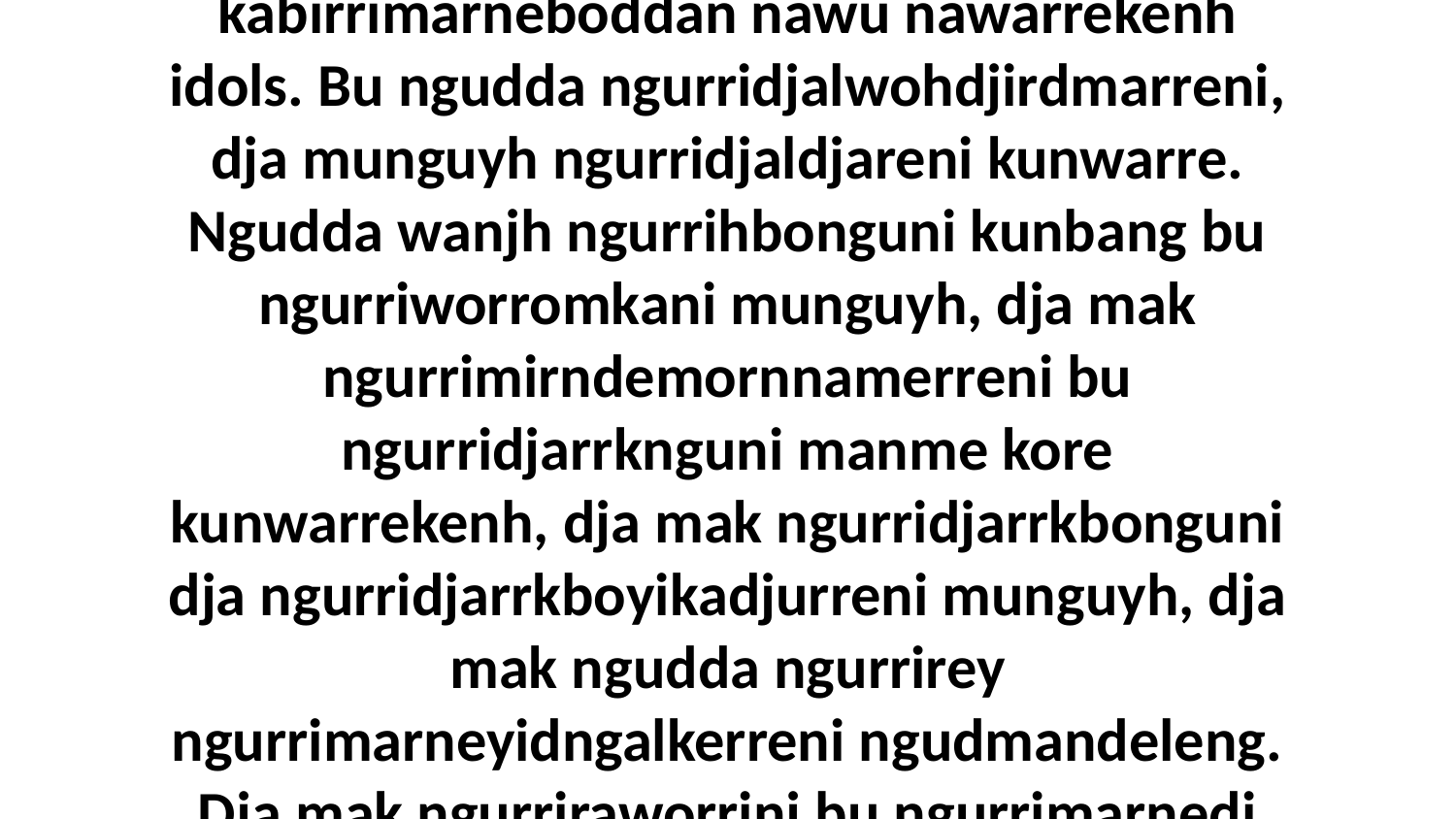

3 Ngudda korroko ngurridjalkurduyimi kunwarre, yiman birribuyika bininj nawu kabirrimarneboddan nawu nawarrekenh idols. Bu ngudda ngurridjalwohdjirdmarreni, dja munguyh ngurridjaldjareni kunwarre. Ngudda wanjh ngurrihbonguni kunbang bu ngurriworromkani munguyh, dja mak ngurrimirndemornnamerreni bu ngurridjarrknguni manme kore kunwarrekenh, dja mak ngurridjarrkbonguni dja ngurridjarrkboyikadjurreni munguyh, dja mak ngudda ngurrirey ngurrimarneyidngalkerreni ngudmandeleng. Dja mak ngurriraworrinj bu ngurrimarnedi nawarrewarre nawu idols, wanjh kunukka kundjalwarre duninjh!